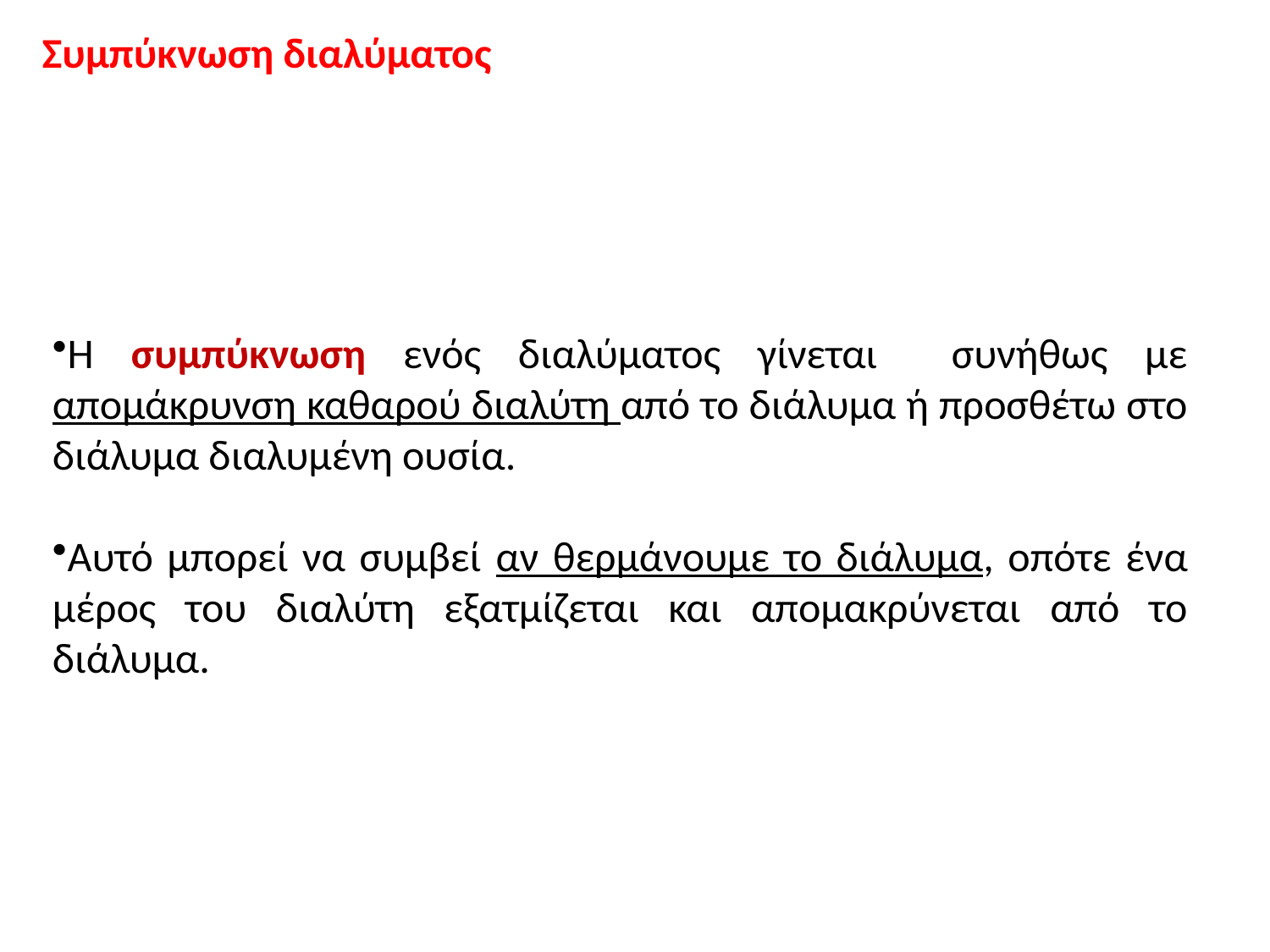

Συμπύκνωση διαλύματος
Η συμπύκνωση ενός διαλύματος γίνεται  συνήθως με απομάκρυνση καθαρού διαλύτη από το διάλυμα ή προσθέτω στο διάλυμα διαλυμένη ουσία.

Αυτό μπορεί να συμβεί αν θερμάνουμε το διάλυμα, οπότε ένα μέρος του διαλύτη εξατμίζεται και απομακρύνεται από το διάλυμα.